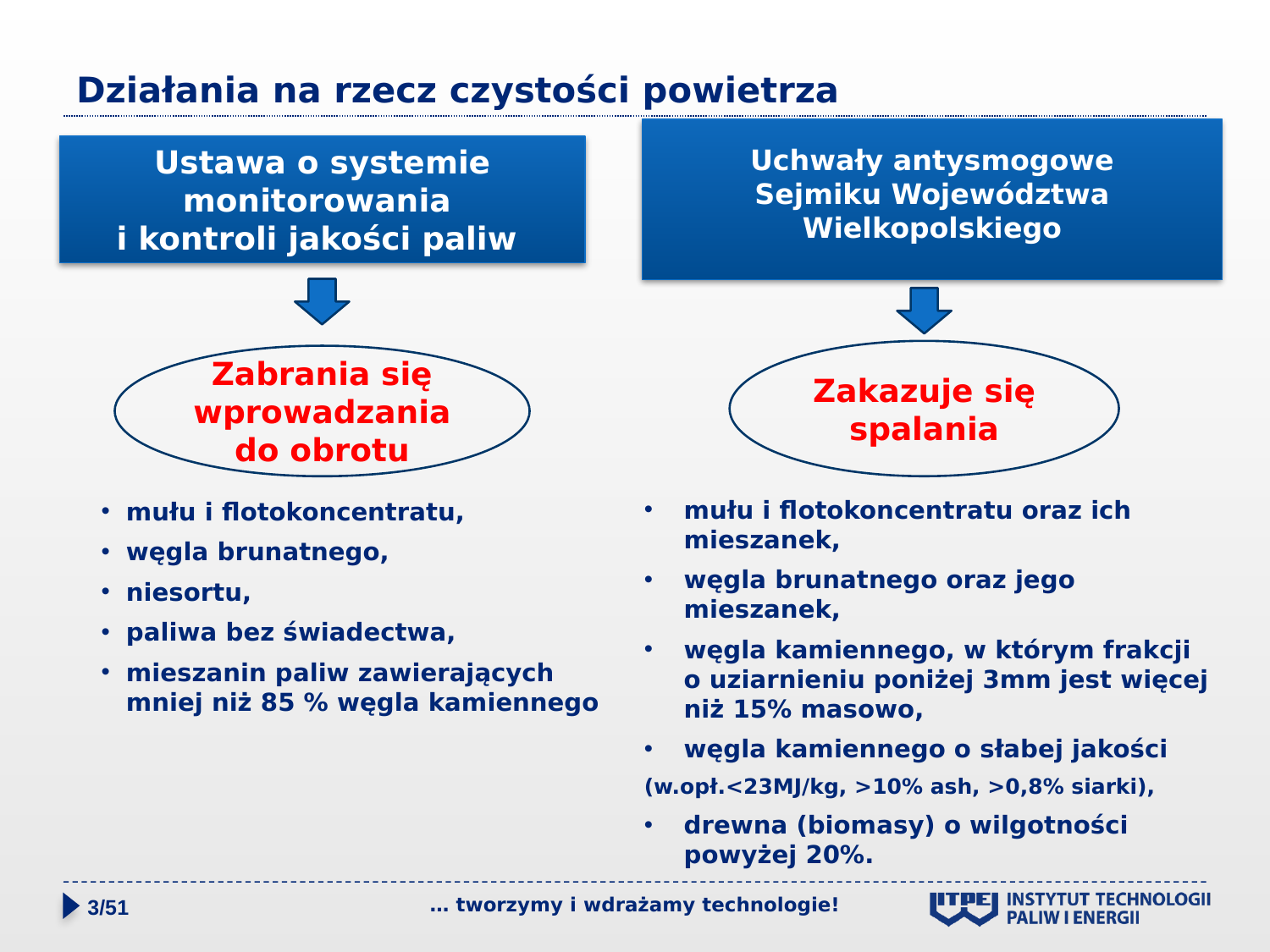

# Działania na rzecz czystości powietrza

Uchwały antysmogowe
Sejmiku Województwa Wielkopolskiego

Ustawa o systemie monitorowania
i kontroli jakości paliw

Zakazuje się spalania
Zabrania się wprowadzania do obrotu
mułu i flotokoncentratu oraz ich mieszanek,
węgla brunatnego oraz jego mieszanek,
węgla kamiennego, w którym frakcji o uziarnieniu poniżej 3mm jest więcej niż 15% masowo,
węgla kamiennego o słabej jakości
(w.opł.<23MJ/kg, >10% ash, >0,8% siarki),
drewna (biomasy) o wilgotności powyżej 20%.
mułu i flotokoncentratu,
węgla brunatnego,
niesortu,
paliwa bez świadectwa,
mieszanin paliw zawierających mniej niż 85 % węgla kamiennego